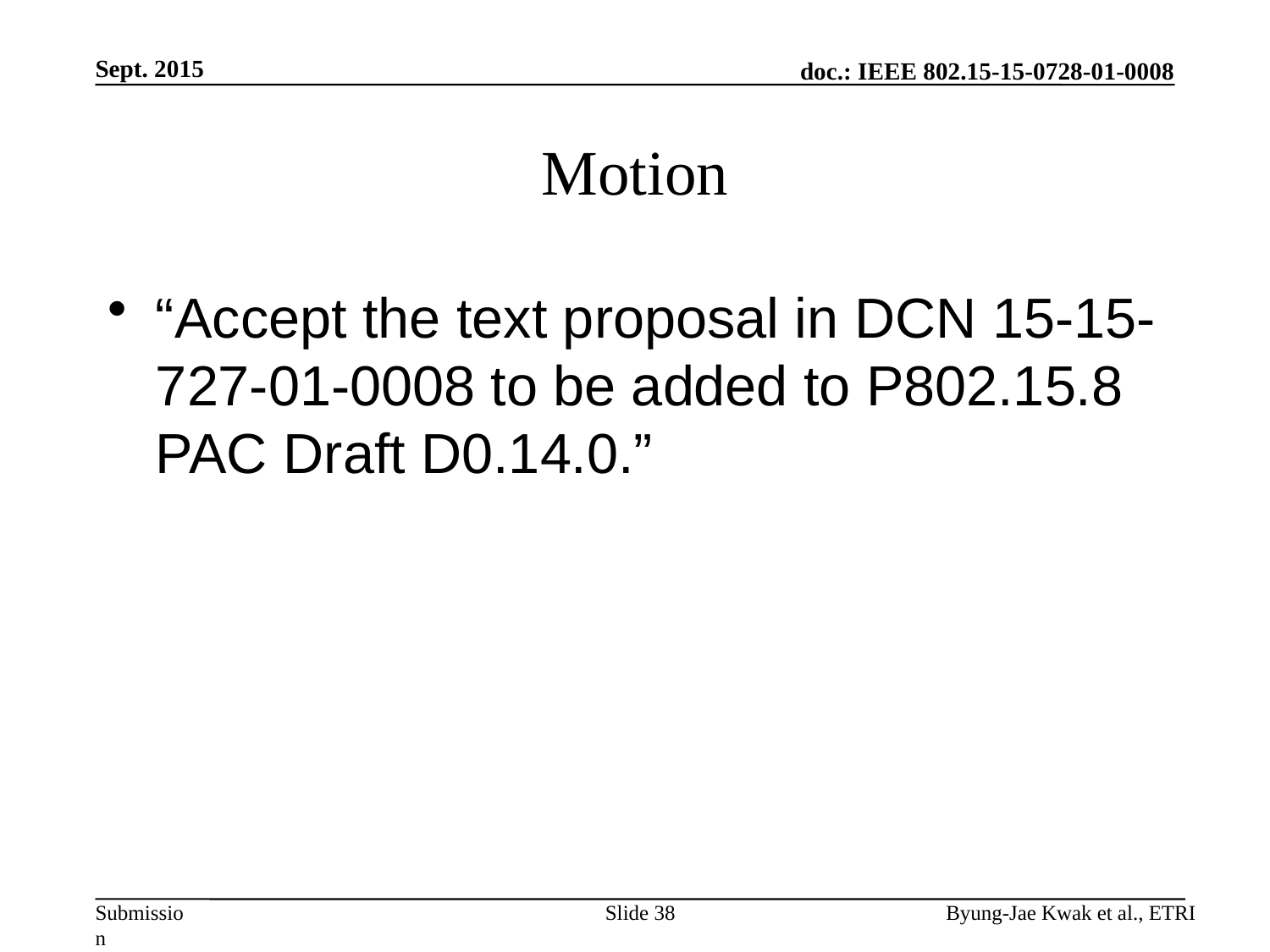

Sept. 2015
# Motion
“Accept the text proposal in DCN 15-15-727-01-0008 to be added to P802.15.8 PAC Draft D0.14.0.”
Slide 38
Byung-Jae Kwak et al., ETRI